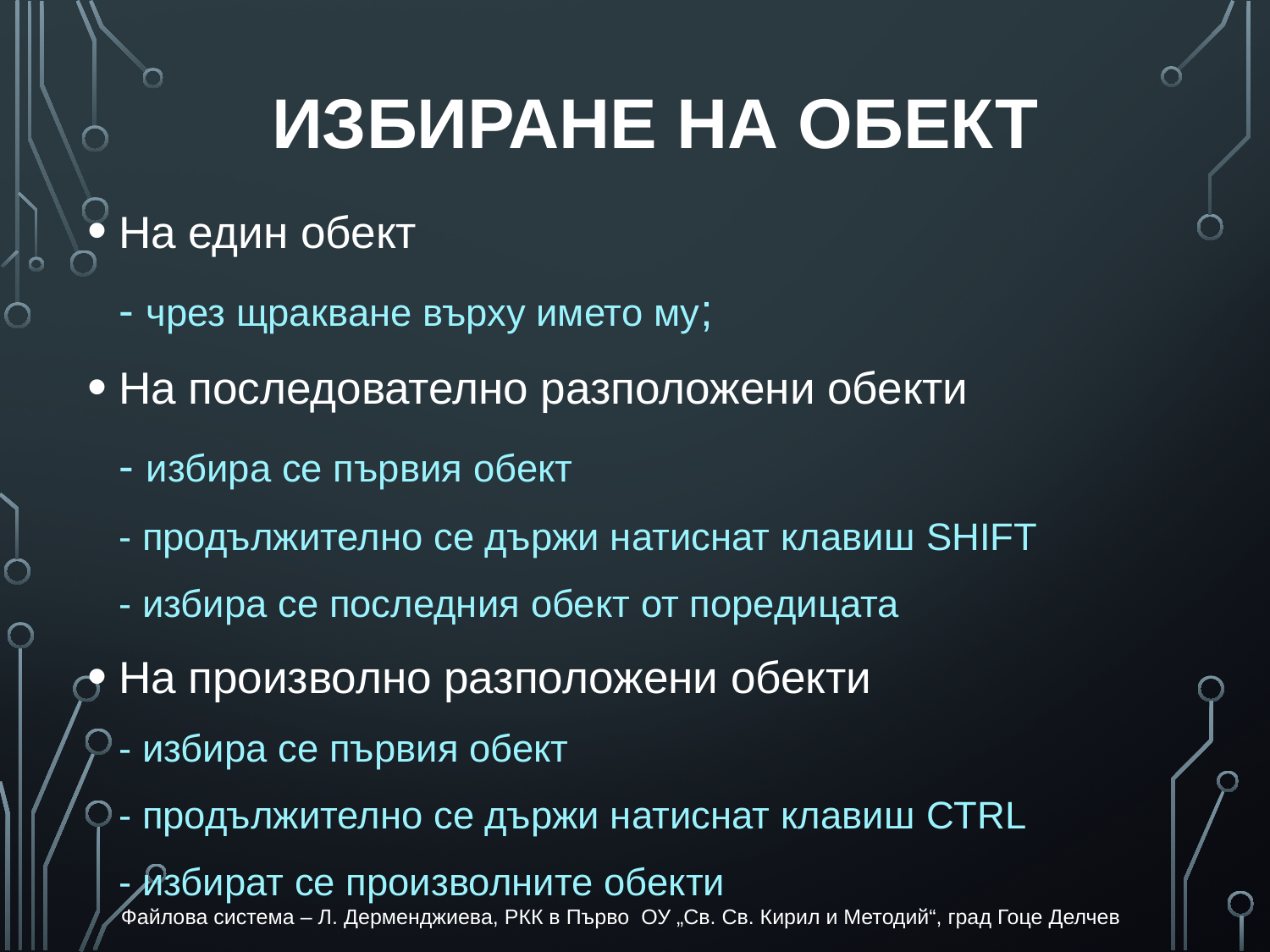

# ИЗБИРАНЕ НА ОБЕКТ
На един обект
	- чрез щракване върху името му;
На последователно разположени обекти
	- избира се първия обект
	- продължително се държи натиснат клавиш SHIFT
	- избира се последния обект от поредицата
На произволно разположени обекти
	- избира се първия обект
	- продължително се държи натиснат клавиш CTRL
	- избират се произволните обекти